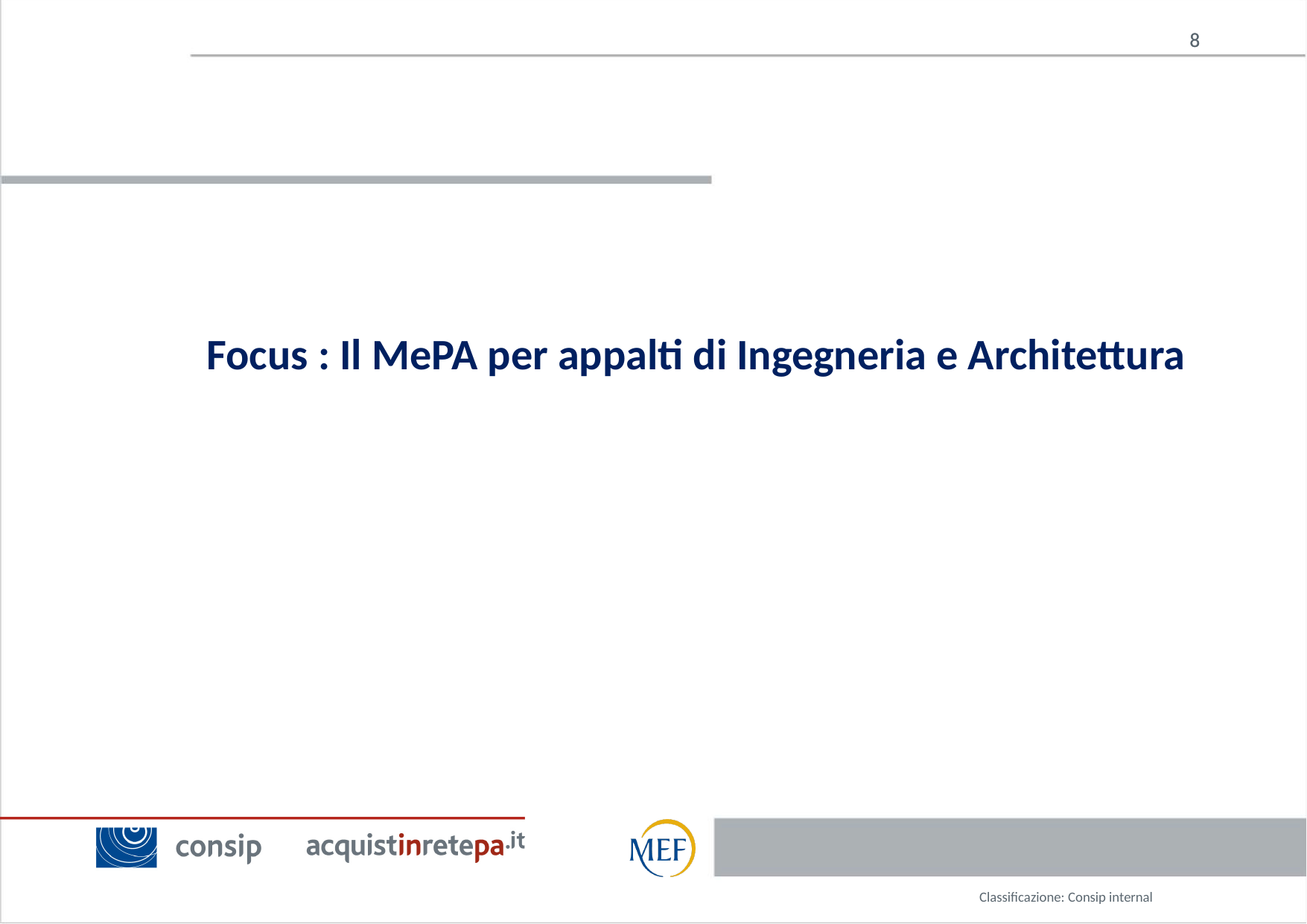

Focus : Il MePA per appalti di Ingegneria e Architettura